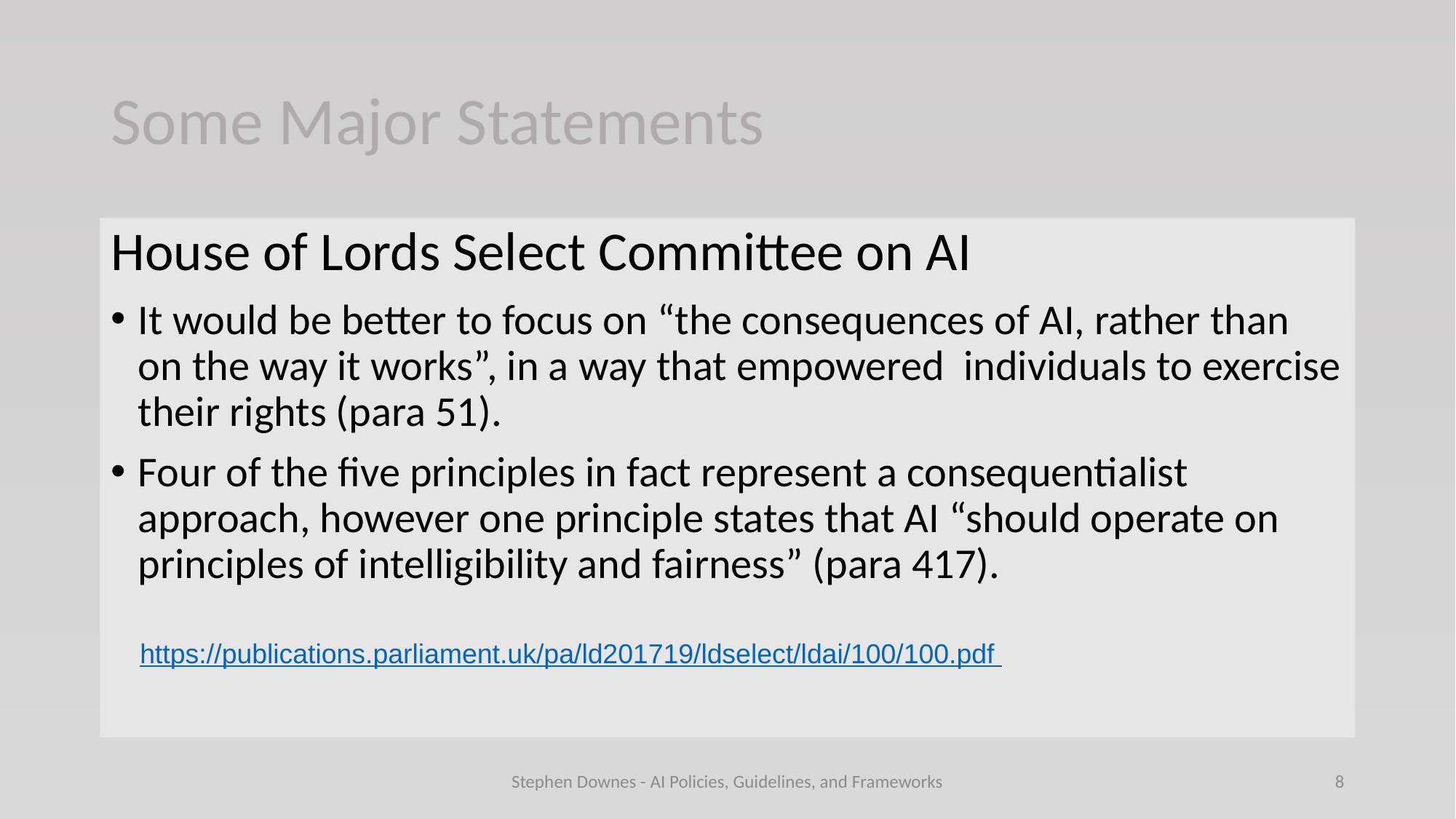

# Some Major Statements
House of Lords Select Committee on AI
It would be better to focus on “the consequences of AI, rather than on the way it works”, in a way that empowered  individuals to exercise their rights (para 51).
Four of the five principles in fact represent a consequentialist approach, however one principle states that AI “should operate on principles of intelligibility and fairness” (para 417).

https://publications.parliament.uk/pa/ld201719/ldselect/ldai/100/100.pdf
Stephen Downes - AI Policies, Guidelines, and Frameworks
8